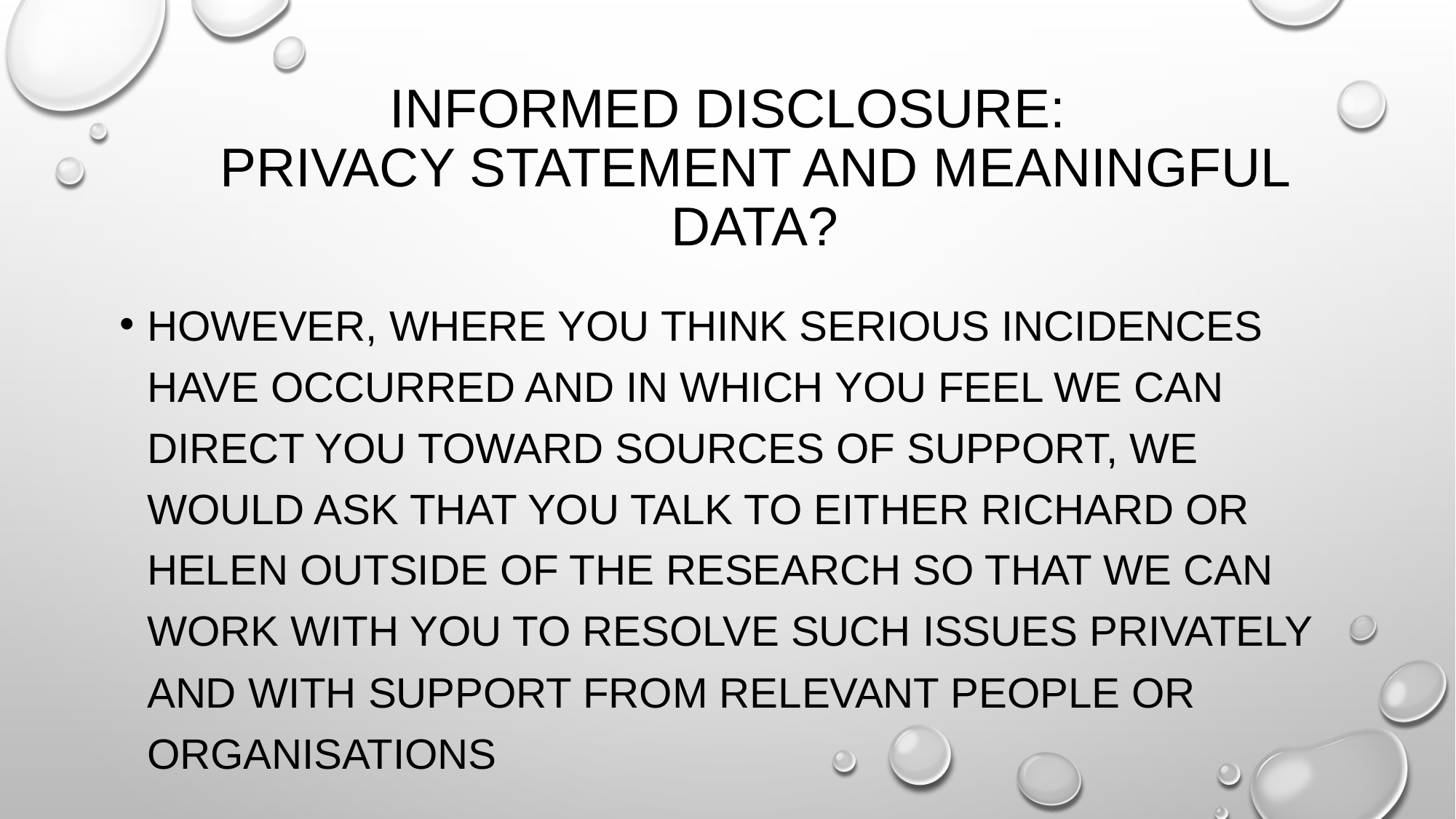

# Informed disclosure: Privacy statement and meaningful data?
However, where you think serious incidences have occurred and in which you feel we can direct you toward sources of support, we would ask that you talk to either Richard or Helen outside of the research so that we can work with you to resolve such issues privately and with support from relevant people or organisations